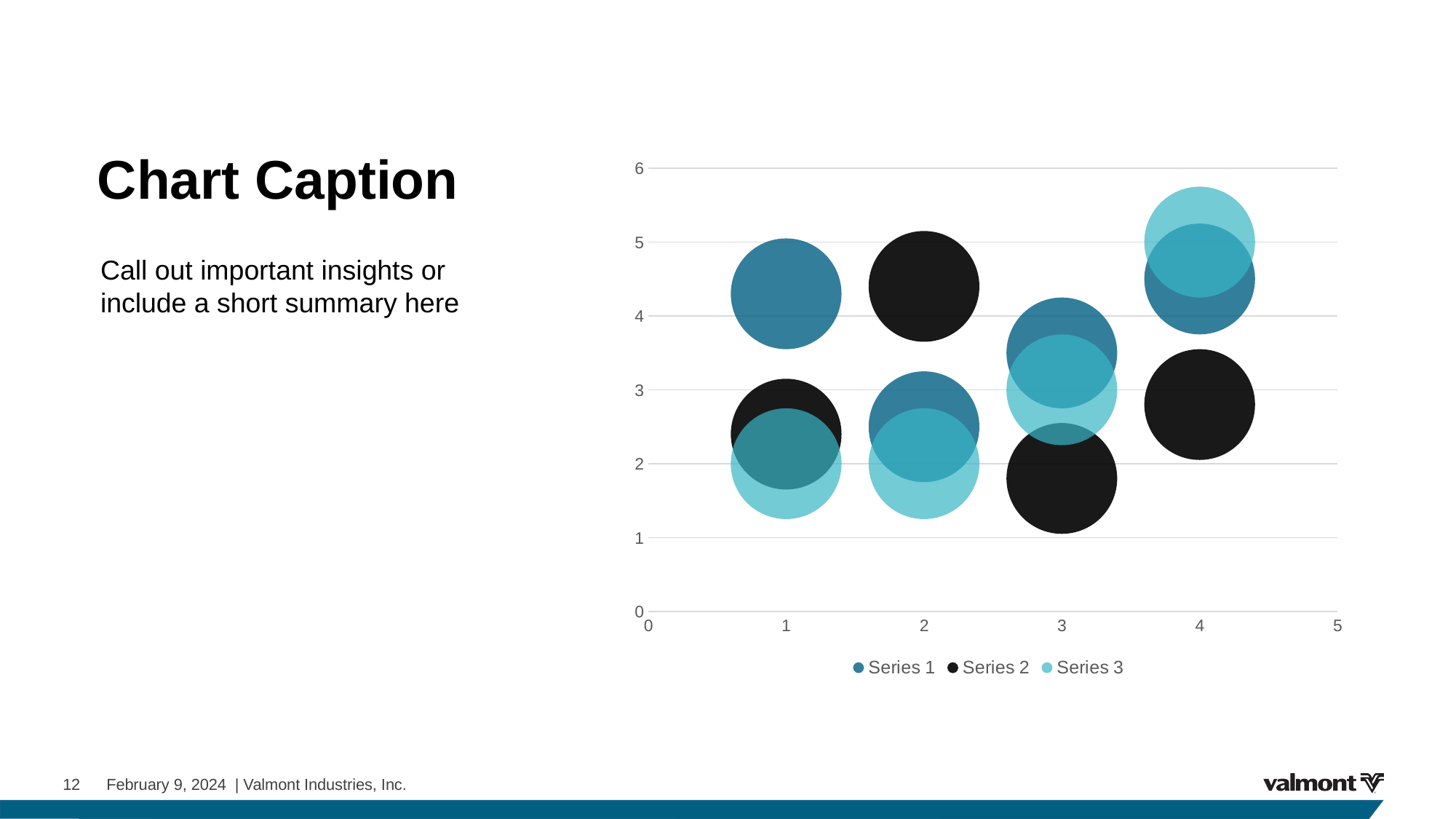

Chart Caption

### Chart

| Category | Series 1 | Series 2 | Series 3 |
|---|---|---|---|
Call out important insights or include a short summary here
12      February 9, 2024  | Valmont Industries, Inc.